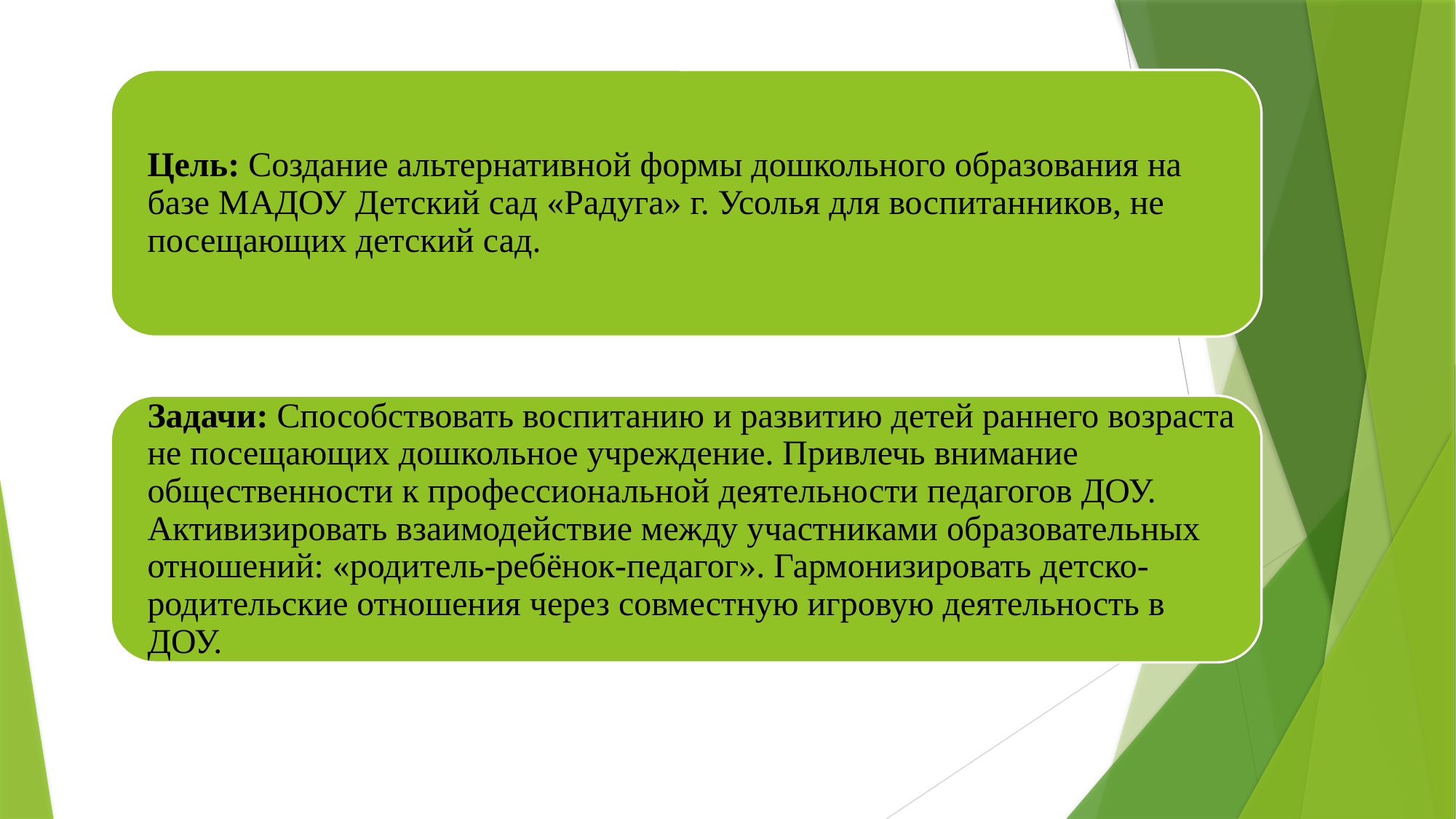

Цель: Создание альтернативной формы дошкольного образования на базе МАДОУ Детский сад «Радуга» г. Усолья для воспитанников, не посещающих детский сад.
Задачи: Способствовать воспитанию и развитию детей раннего возраста не посещающих дошкольное учреждение. Привлечь внимание общественности к профессиональной деятельности педагогов ДОУ. Активизировать взаимодействие между участниками образовательных отношений: «родитель-ребёнок-педагог». Гармонизировать детско-родительские отношения через совместную игровую деятельность в ДОУ.